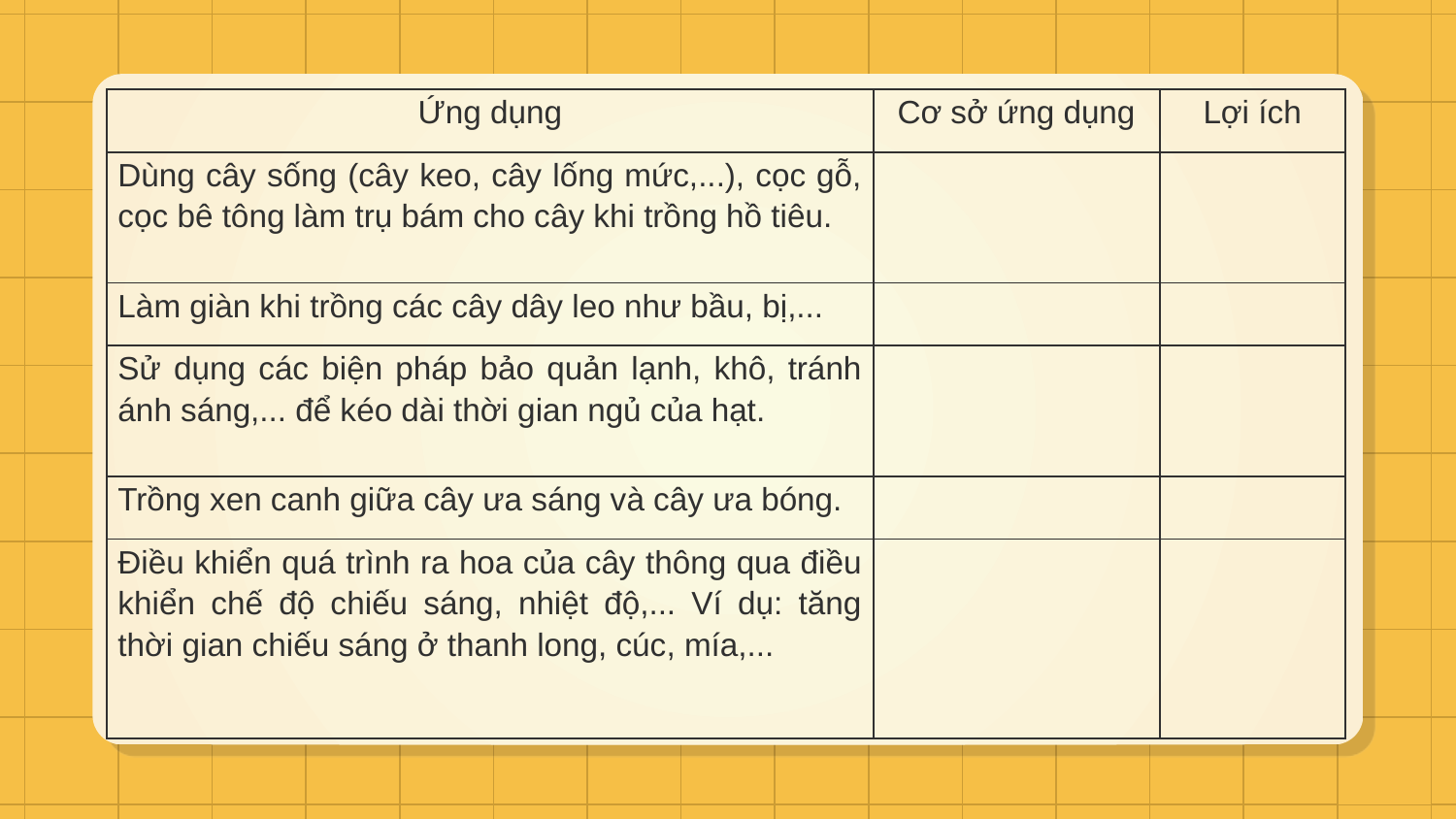

| Ứng dụng | Cơ sở ứng dụng | Lợi ích |
| --- | --- | --- |
| Dùng cây sống (cây keo, cây lống mức,...), cọc gỗ, cọc bê tông làm trụ bám cho cây khi trồng hồ tiêu. |  |  |
| Làm giàn khi trồng các cây dây leo như bầu, bị,... |  |  |
| Sử dụng các biện pháp bảo quản lạnh, khô, tránh ánh sáng,... để kéo dài thời gian ngủ của hạt. |  |  |
| Trồng xen canh giữa cây ưa sáng và cây ưa bóng. |  |  |
| Điều khiển quá trình ra hoa của cây thông qua điều khiển chế độ chiếu sáng, nhiệt độ,... Ví dụ: tăng thời gian chiếu sáng ở thanh long, cúc, mía,... |  |  |